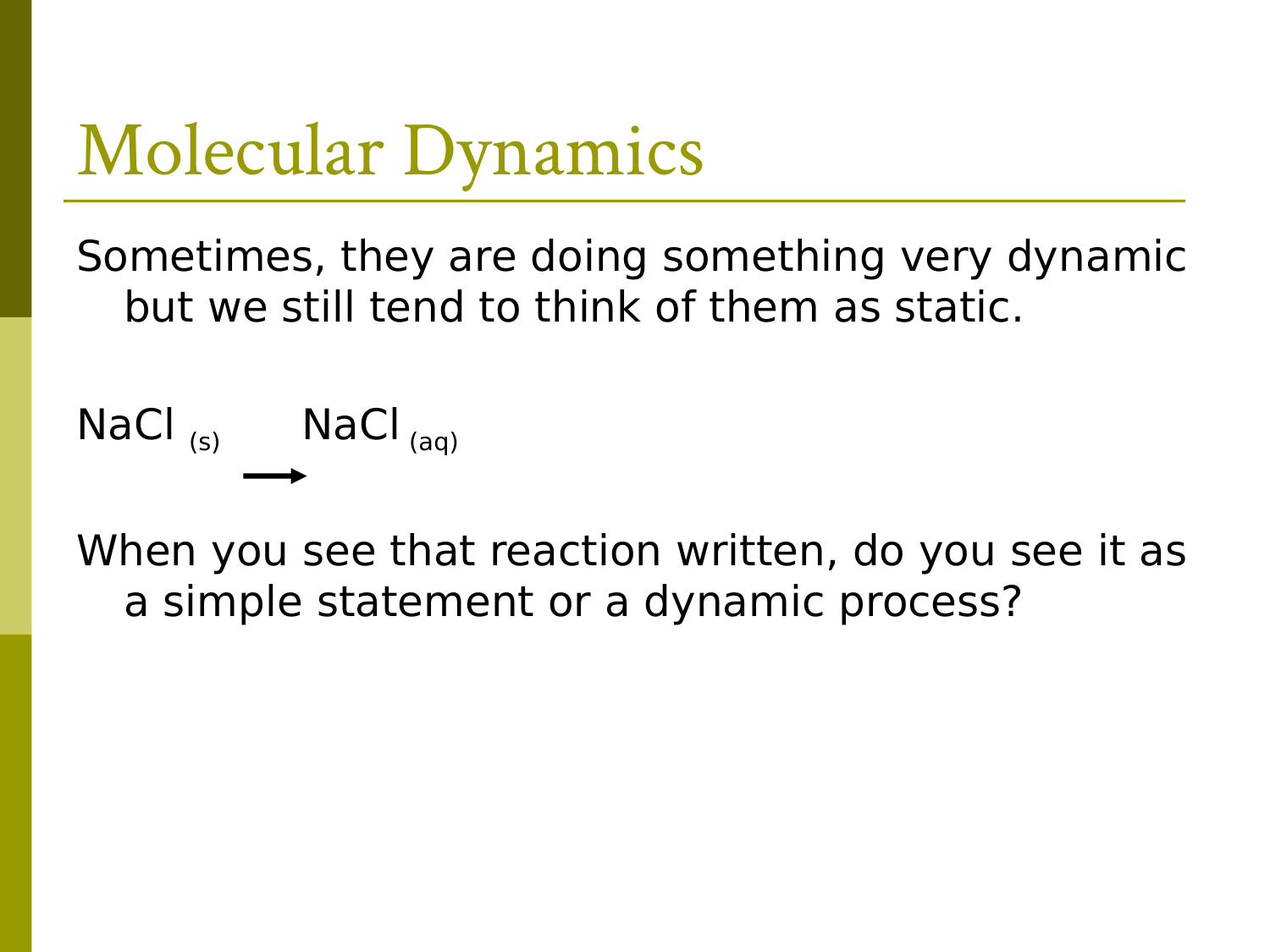

# Molecular Dynamics
Sometimes, they are doing something very dynamic but we still tend to think of them as static.

NaCl (s)      NaCl (aq)

When you see that reaction written, do you see it as a simple statement or a dynamic process?